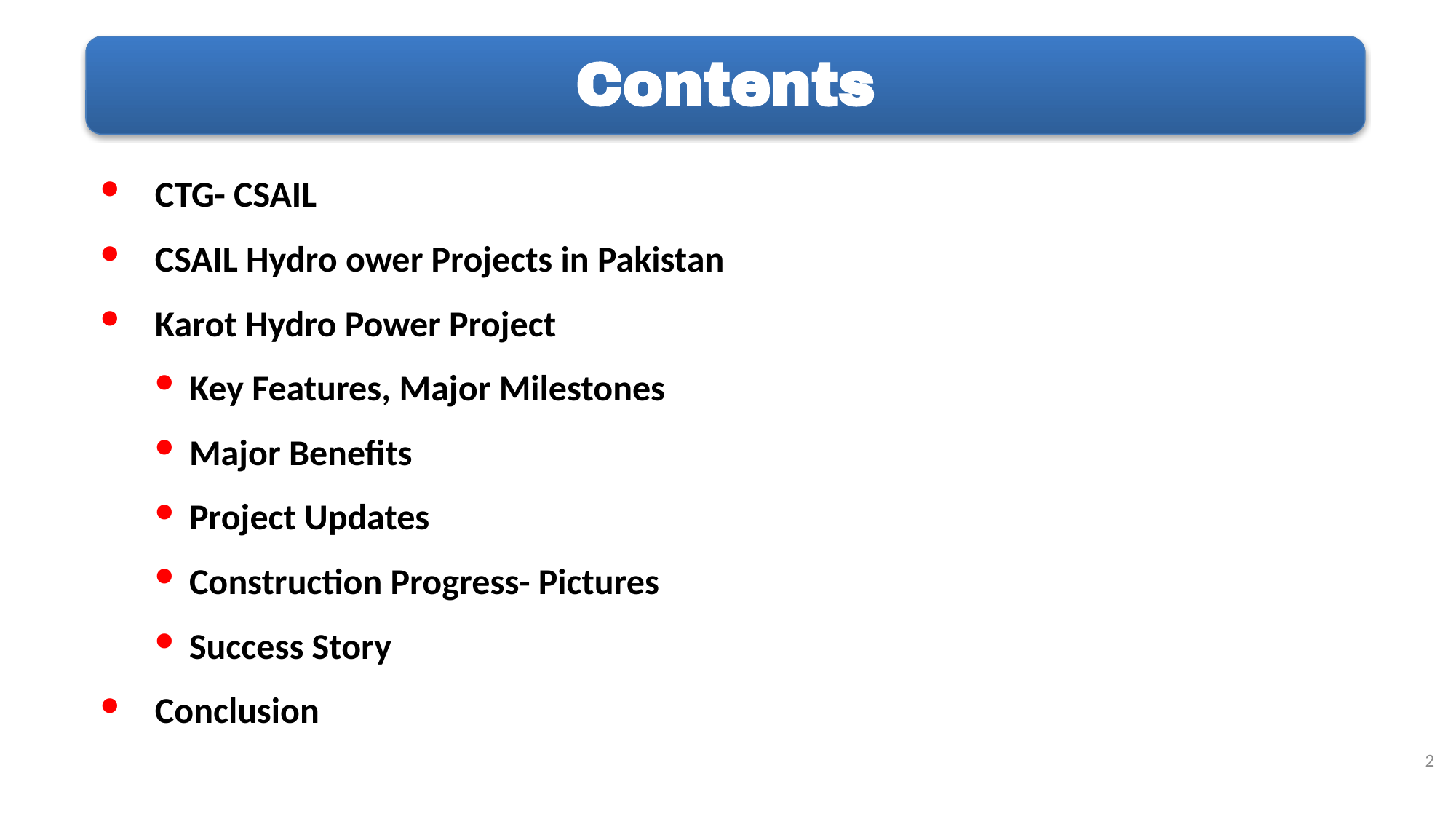

Contents
CTG- CSAIL
CSAIL Hydro ower Projects in Pakistan
Karot Hydro Power Project
Key Features, Major Milestones
Major Benefits
Project Updates
Construction Progress- Pictures
Success Story
Conclusion
2